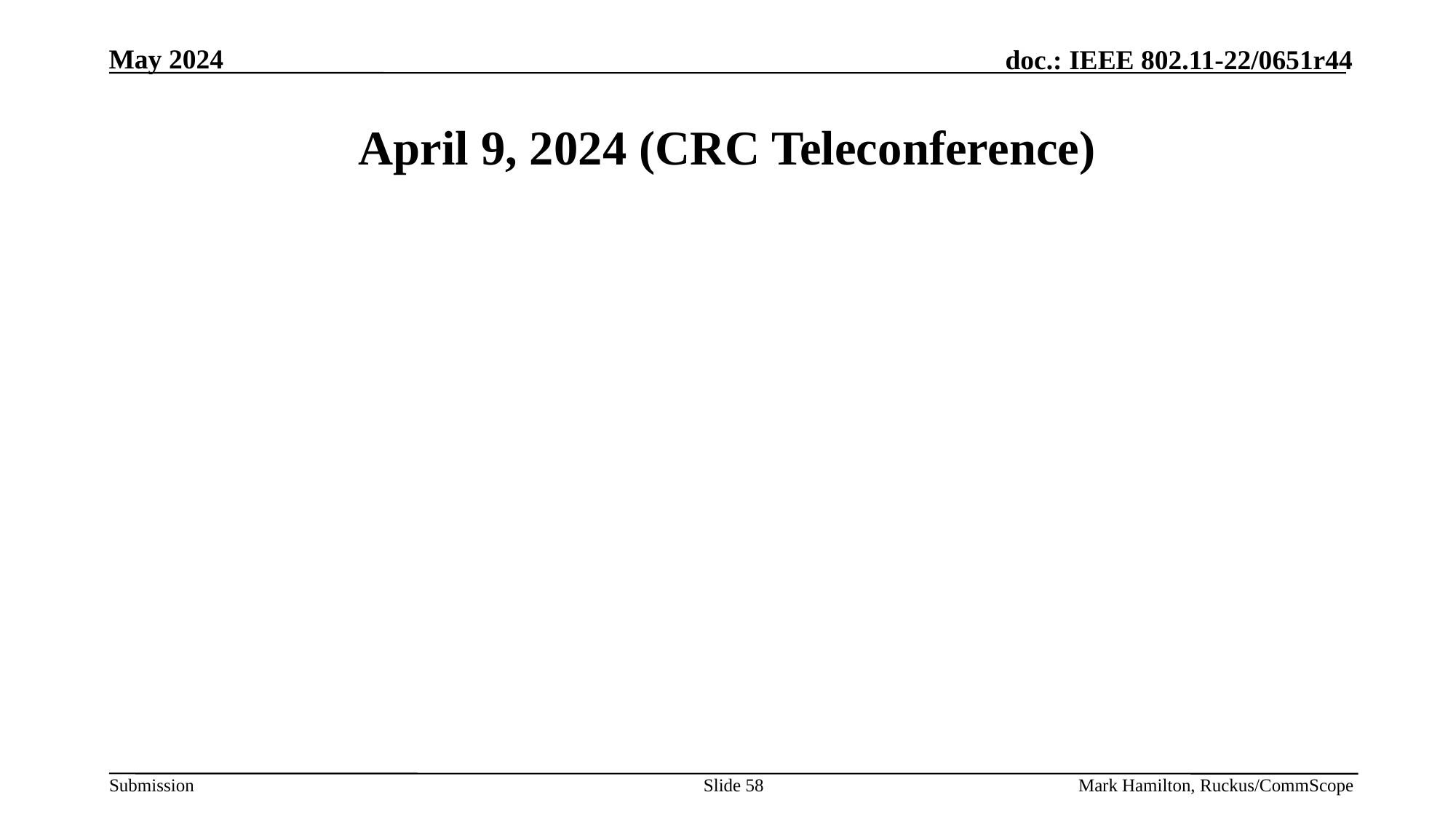

# April 9, 2024 (CRC Teleconference)
Slide 58